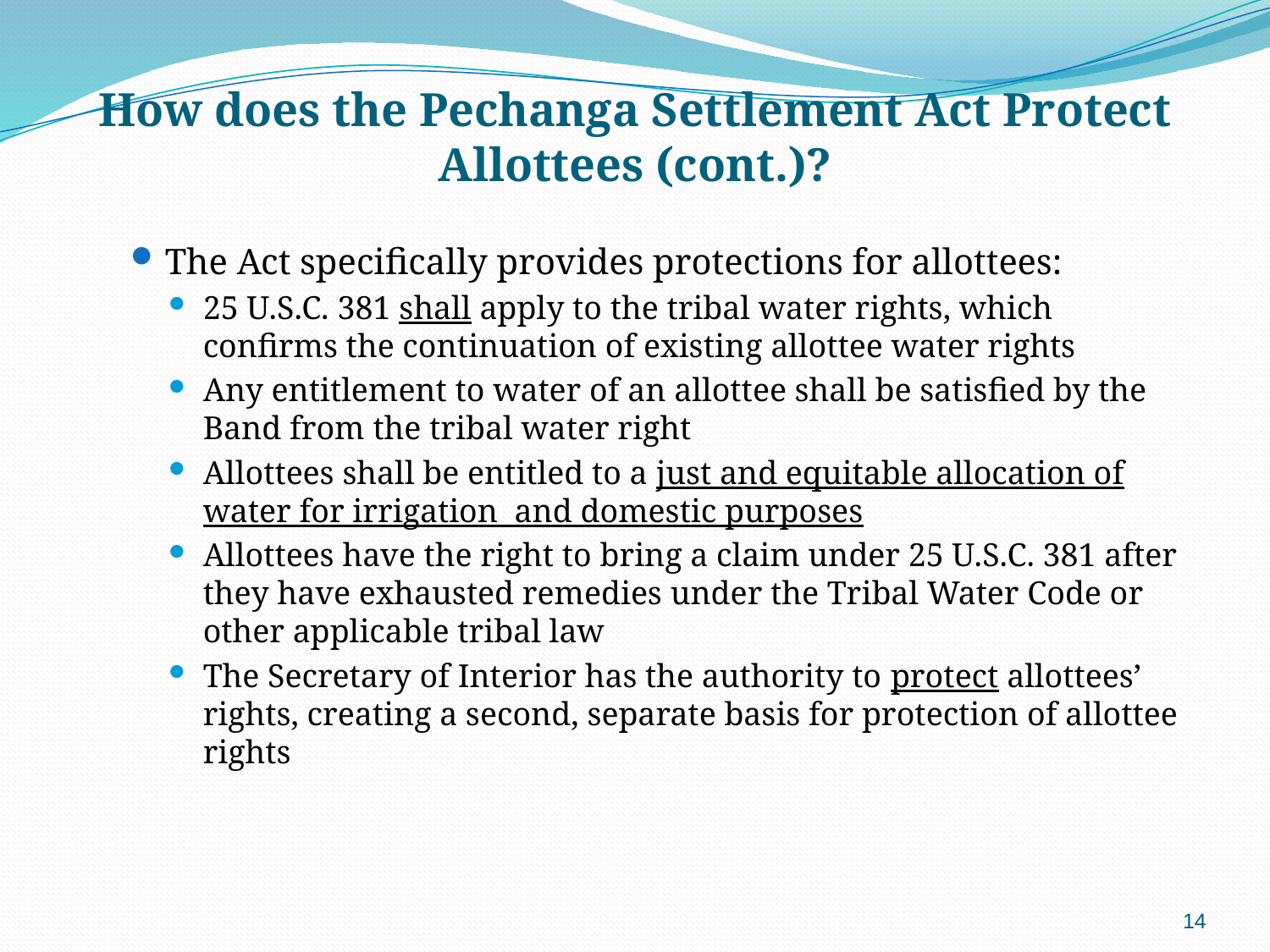

# How does the Pechanga Settlement Act Protect Allottees (cont.)?
The Act specifically provides protections for allottees:
25 U.S.C. 381 shall apply to the tribal water rights, which confirms the continuation of existing allottee water rights
Any entitlement to water of an allottee shall be satisfied by the Band from the tribal water right
Allottees shall be entitled to a just and equitable allocation of water for irrigation  and domestic purposes
Allottees have the right to bring a claim under 25 U.S.C. 381 after they have exhausted remedies under the Tribal Water Code or other applicable tribal law
The Secretary of Interior has the authority to protect allottees’ rights, creating a second, separate basis for protection of allottee rights

14